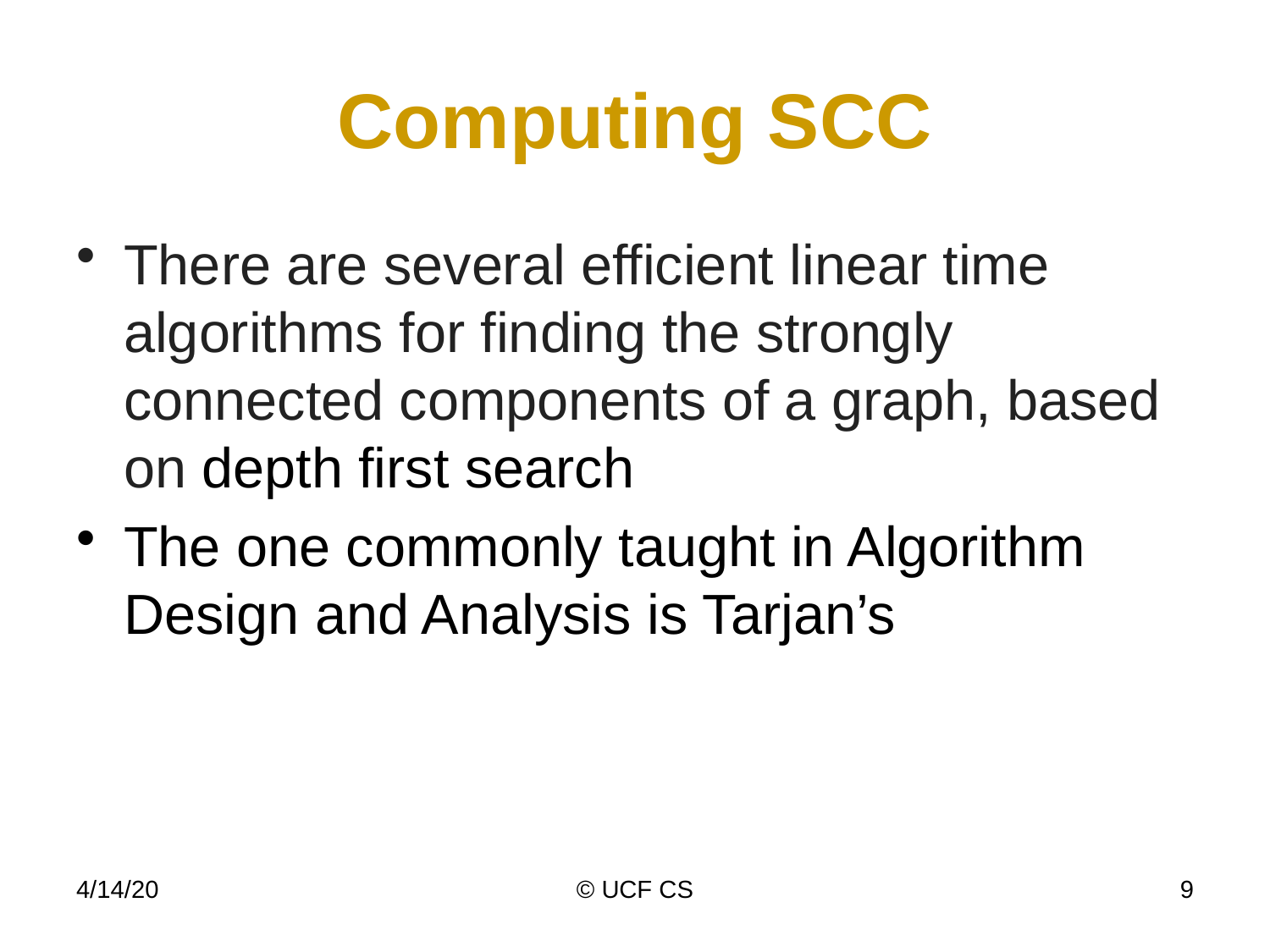

# Computing SCC
There are several efficient linear time algorithms for finding the strongly connected components of a graph, based on depth first search
The one commonly taught in Algorithm Design and Analysis is Tarjan’s
4/14/20
© UCF CS
9